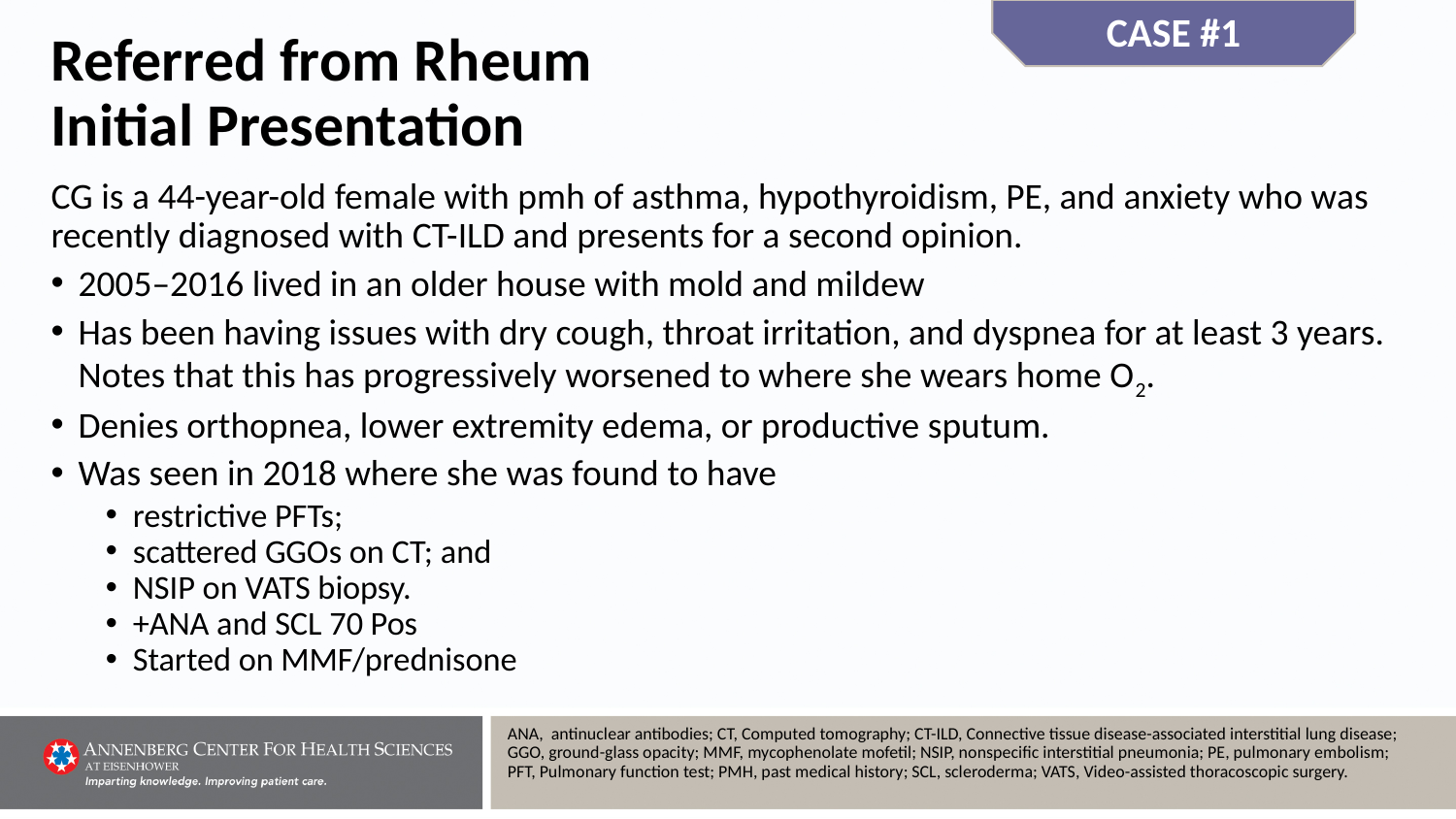

CASE #1
# Referred from Rheum Initial Presentation
CG is a 44-year-old female with pmh of asthma, hypothyroidism, PE, and anxiety who was recently diagnosed with CT-ILD and presents for a second opinion.
2005–2016 lived in an older house with mold and mildew
Has been having issues with dry cough, throat irritation, and dyspnea for at least 3 years. Notes that this has progressively worsened to where she wears home O2.
Denies orthopnea, lower extremity edema, or productive sputum.
Was seen in 2018 where she was found to have
restrictive PFTs;
scattered GGOs on CT; and
NSIP on VATS biopsy.
+ANA and SCL 70 Pos
Started on MMF/prednisone

ANA,  antinuclear antibodies; CT, Computed tomography; CT-ILD, Connective tissue disease-associated interstitial lung disease; GGO, ground-glass opacity; MMF, mycophenolate mofetil; NSIP, nonspecific interstitial pneumonia; PE, pulmonary embolism; PFT, Pulmonary function test; PMH, past medical history; SCL, scleroderma; VATS, Video-assisted thoracoscopic surgery.